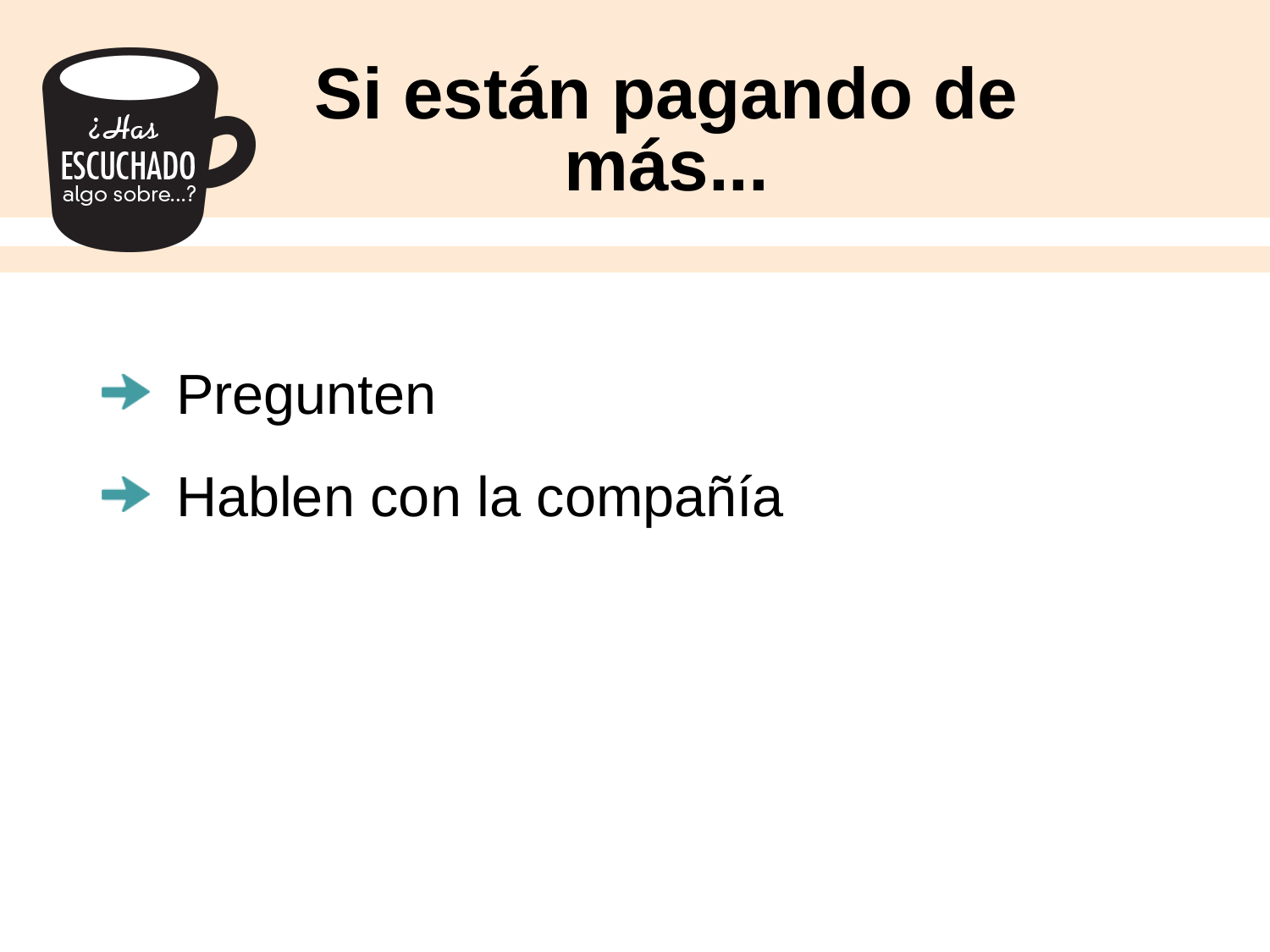

# Si están pagando de más...
Pregunten
Hablen con la compañía